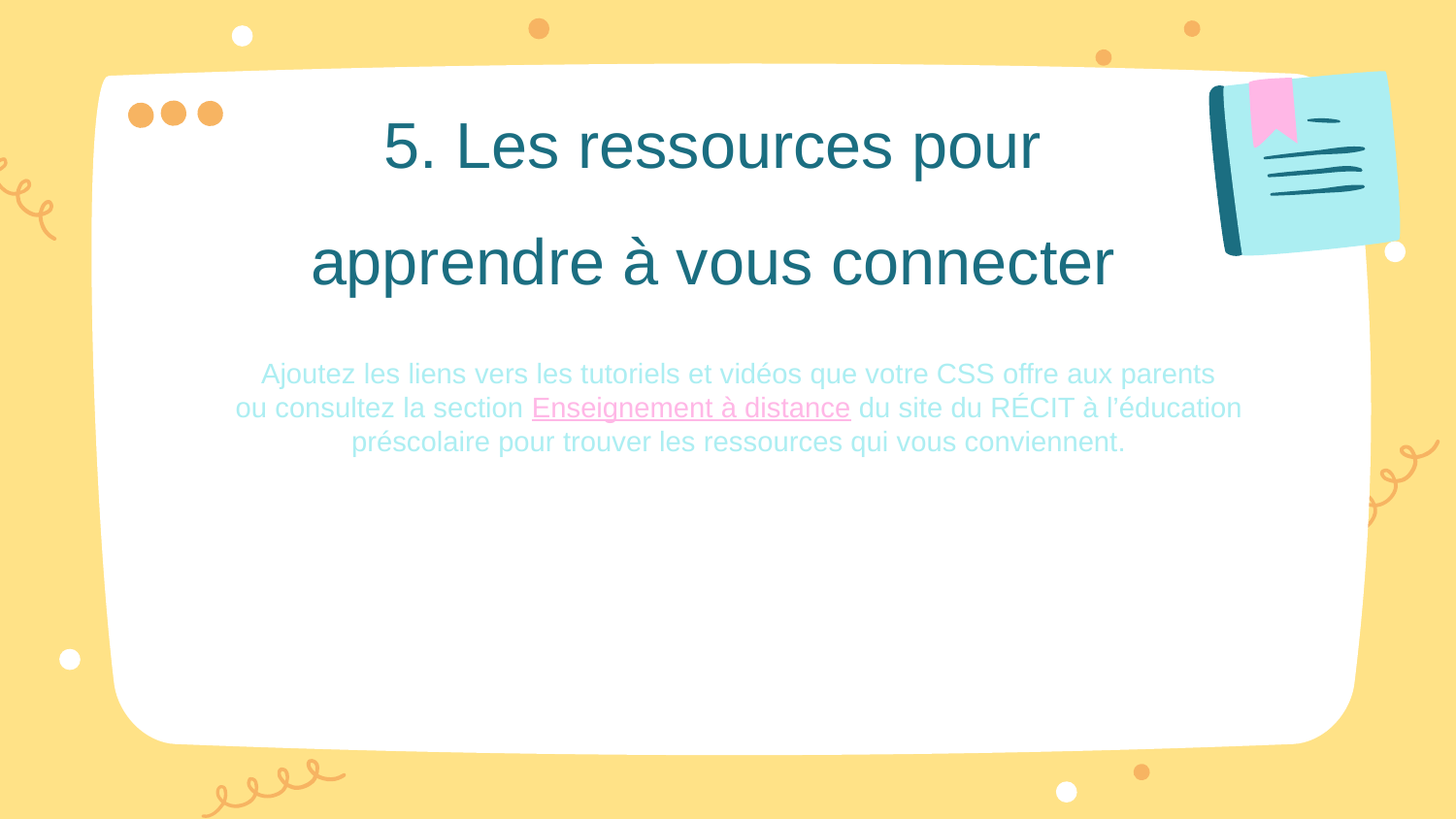

5. Les ressources pour apprendre à vous connecter
Ajoutez les liens vers les tutoriels et vidéos que votre CSS offre aux parents
ou consultez la section Enseignement à distance du site du RÉCIT à l’éducation préscolaire pour trouver les ressources qui vous conviennent.